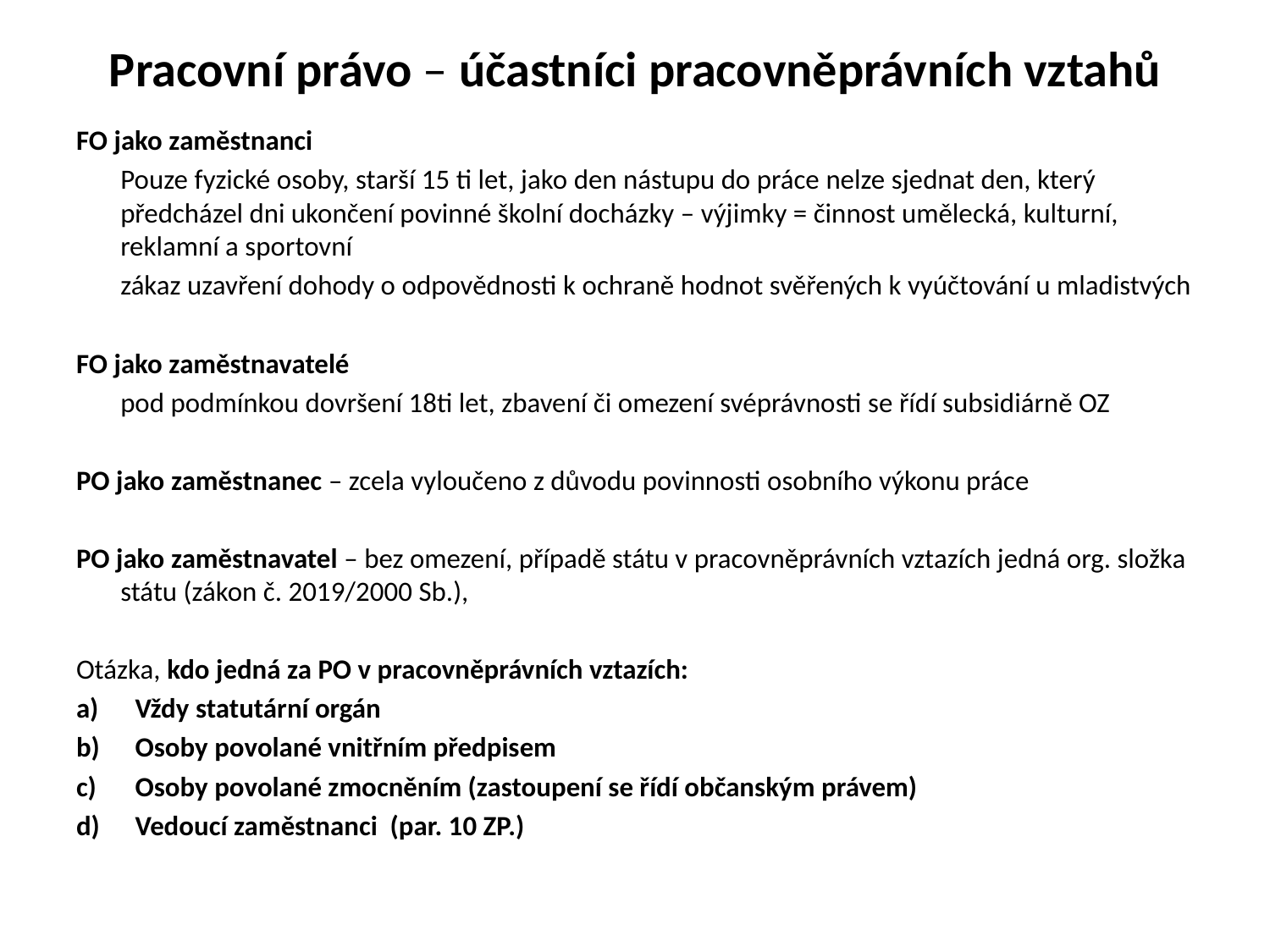

# Pracovní právo – účastníci pracovněprávních vztahů
FO jako zaměstnanci
	Pouze fyzické osoby, starší 15 ti let, jako den nástupu do práce nelze sjednat den, který předcházel dni ukončení povinné školní docházky – výjimky = činnost umělecká, kulturní, reklamní a sportovní
	zákaz uzavření dohody o odpovědnosti k ochraně hodnot svěřených k vyúčtování u mladistvých

FO jako zaměstnavatelé
	pod podmínkou dovršení 18ti let, zbavení či omezení svéprávnosti se řídí subsidiárně OZ

PO jako zaměstnanec – zcela vyloučeno z důvodu povinnosti osobního výkonu práce

PO jako zaměstnavatel – bez omezení, případě státu v pracovněprávních vztazích jedná org. složka státu (zákon č. 2019/2000 Sb.),

Otázka, kdo jedná za PO v pracovněprávních vztazích:
Vždy statutární orgán
Osoby povolané vnitřním předpisem
Osoby povolané zmocněním (zastoupení se řídí občanským právem)
Vedoucí zaměstnanci  (par. 10 ZP.)